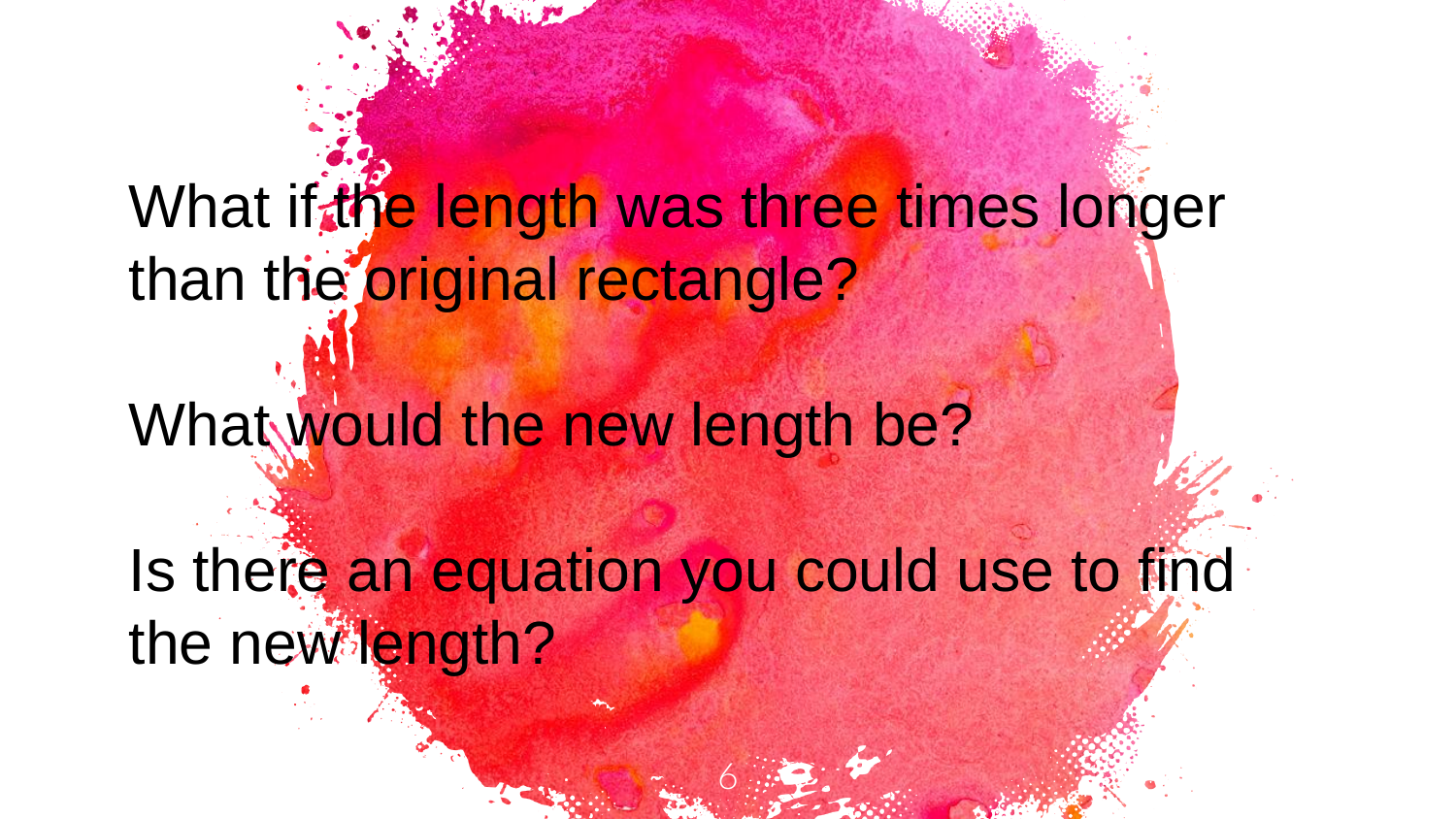

What if the length was three times longer than the original rectangle?

What would the new length be?

Is there an equation you could use to find the new length?
6